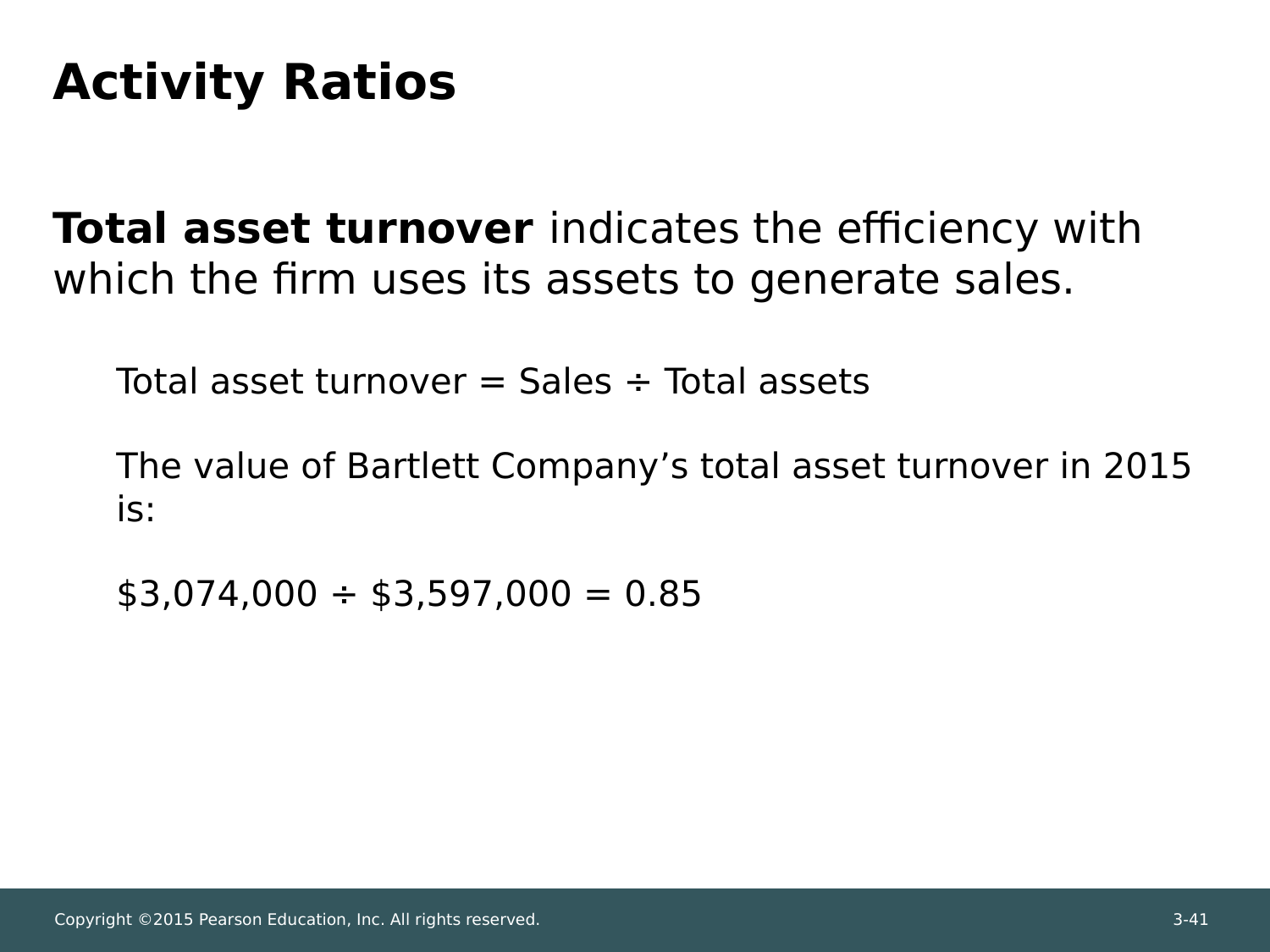

# Activity Ratios
Total asset turnover indicates the efficiency with which the firm uses its assets to generate sales.

Total asset turnover = Sales ÷ Total assets
The value of Bartlett Company’s total asset turnover in 2015 is:
$3,074,000 ÷ $3,597,000 = 0.85